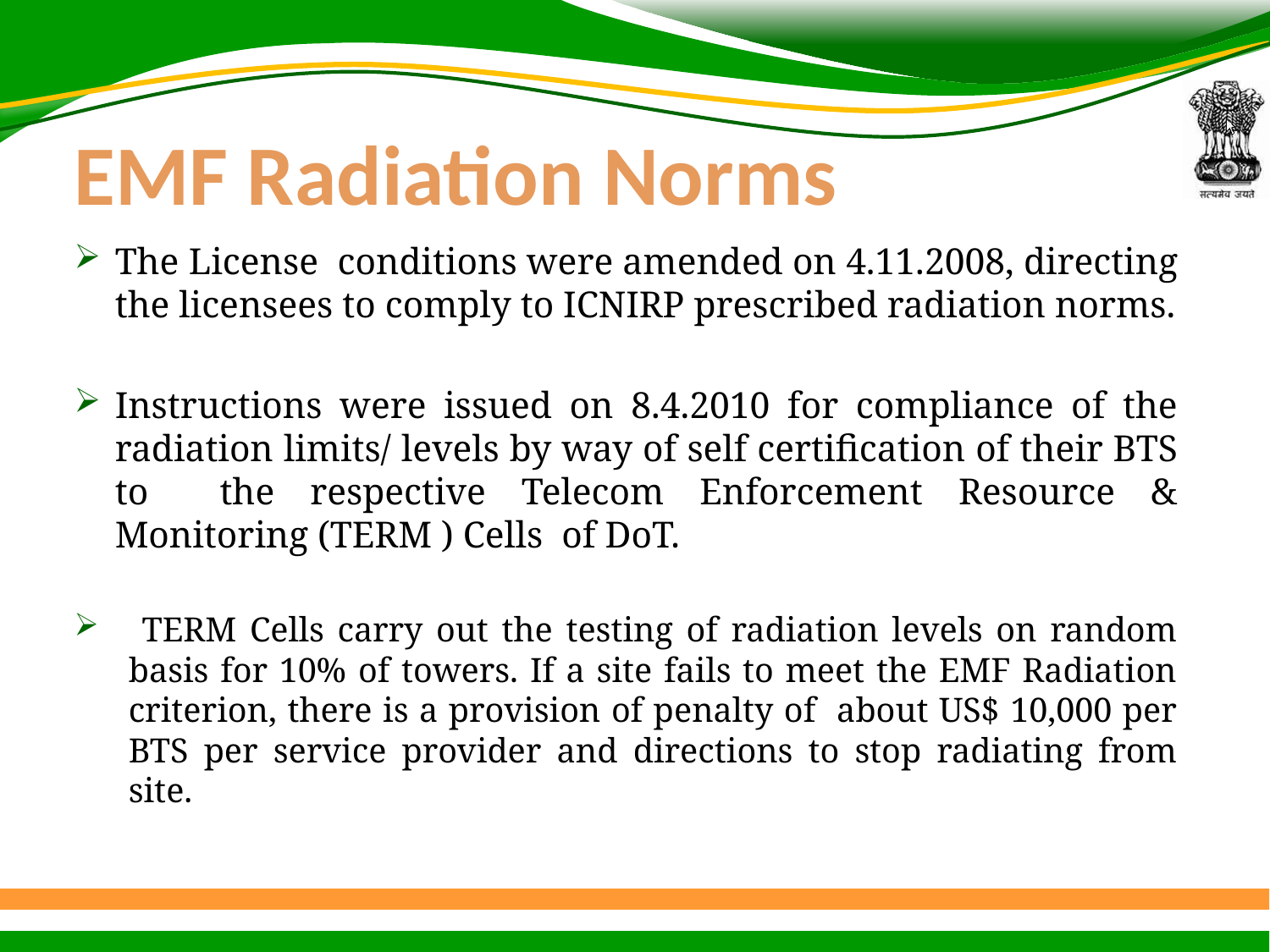

# EMF Radiation Norms
The License  conditions were amended on 4.11.2008, directing the licensees to comply to ICNIRP prescribed radiation norms.

Instructions were issued on 8.4.2010 for compliance of the radiation limits/ levels by way of self certification of their BTS to  the respective Telecom Enforcement Resource & Monitoring (TERM ) Cells  of DoT.

 TERM Cells carry out the testing of radiation levels on random basis for 10% of towers. If a site fails to meet the EMF Radiation criterion, there is a provision of penalty of  about US$ 10,000 per BTS per service provider and directions to stop radiating from site.